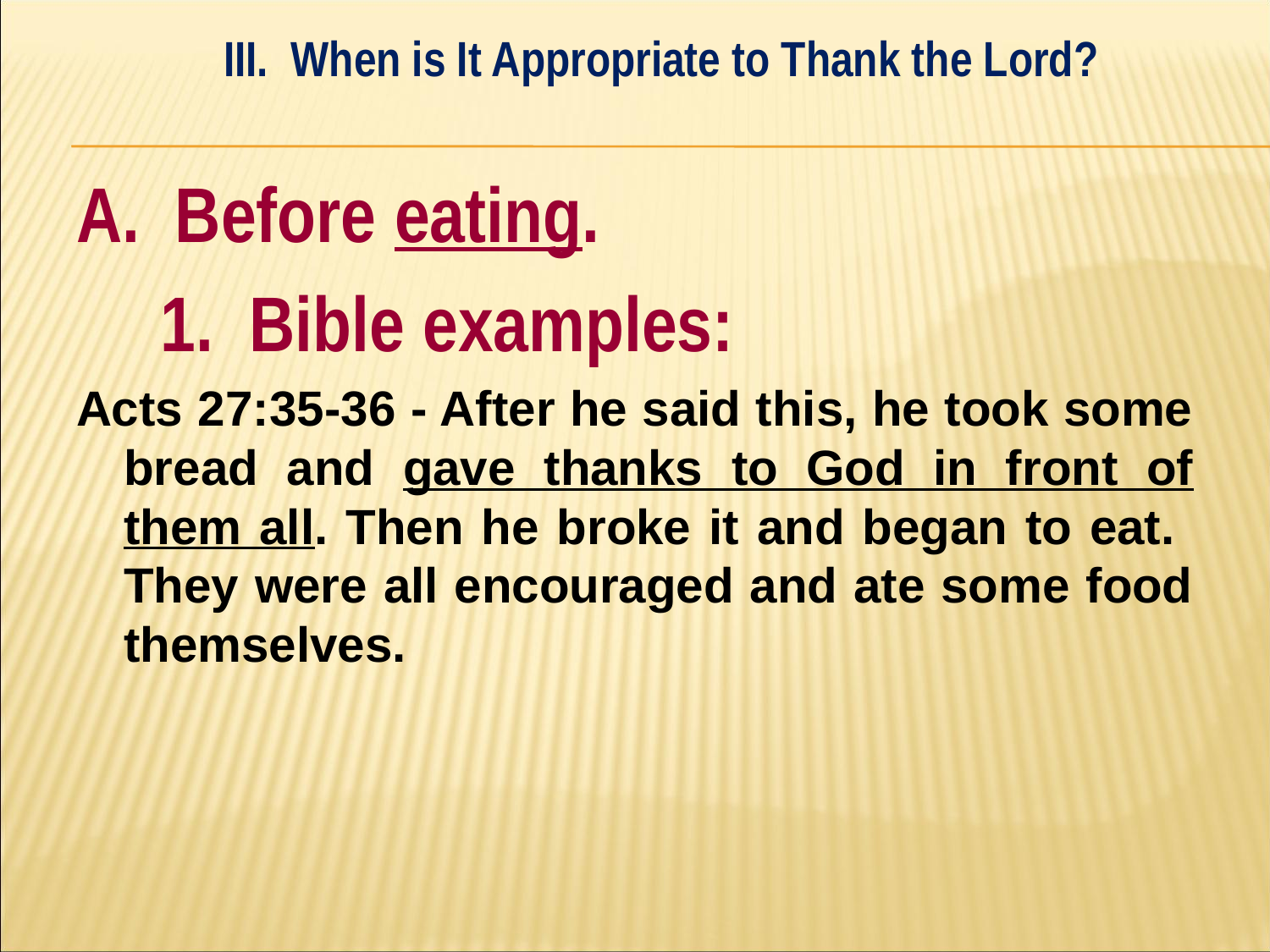

III.  When is It Appropriate to Thank the Lord?
#
A.  Before eating.
	1.  Bible examples:
Acts 27:35-36 - After he said this, he took some bread and gave thanks to God in front of them all. Then he broke it and began to eat.  They were all encouraged and ate some food themselves.